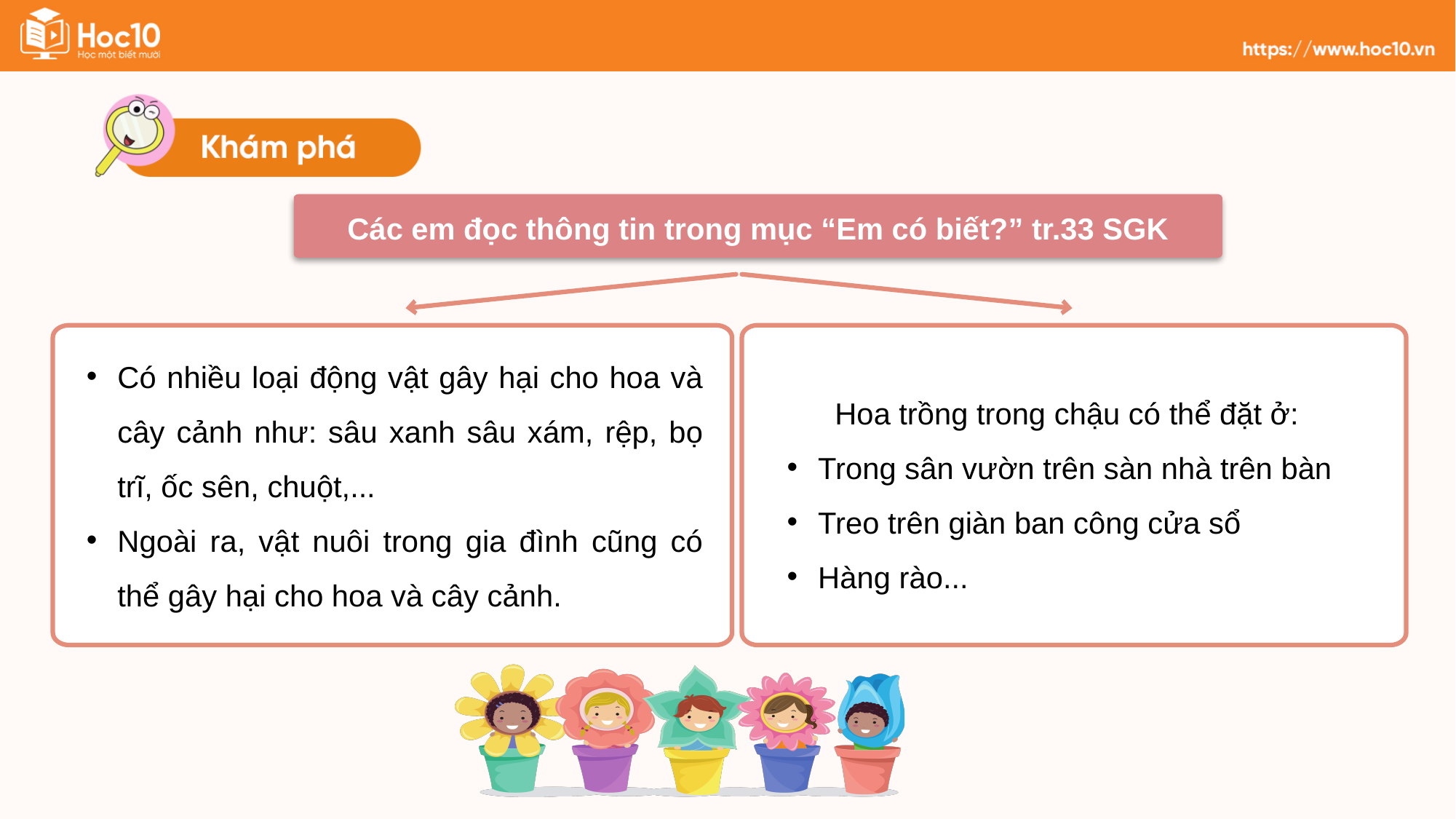

Các em đọc thông tin trong mục “Em có biết?” tr.33 SGK

Hoa trồng trong chậu có thể đặt ở:
Trong sân vườn trên sàn nhà trên bàn
Treo trên giàn ban công cửa sổ
Hàng rào...
Có nhiều loại động vật gây hại cho hoa và cây cảnh như: sâu xanh sâu xám, rệp, bọ trĩ, ốc sên, chuột,...
Ngoài ra, vật nuôi trong gia đình cũng có thể gây hại cho hoa và cây cảnh.